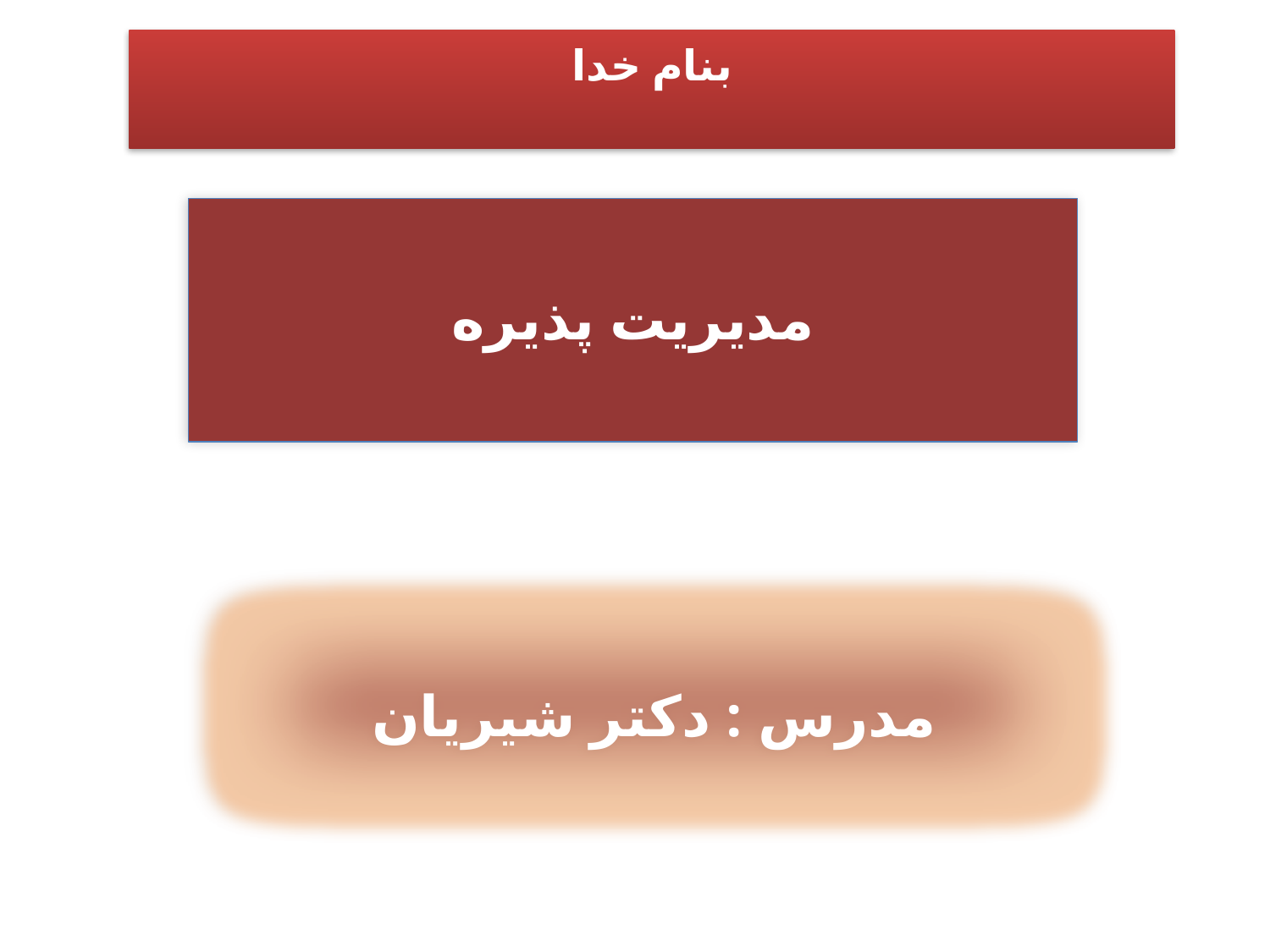

# بنام خدا

مدیریت پذیره

مدرس : دکتر شیریان